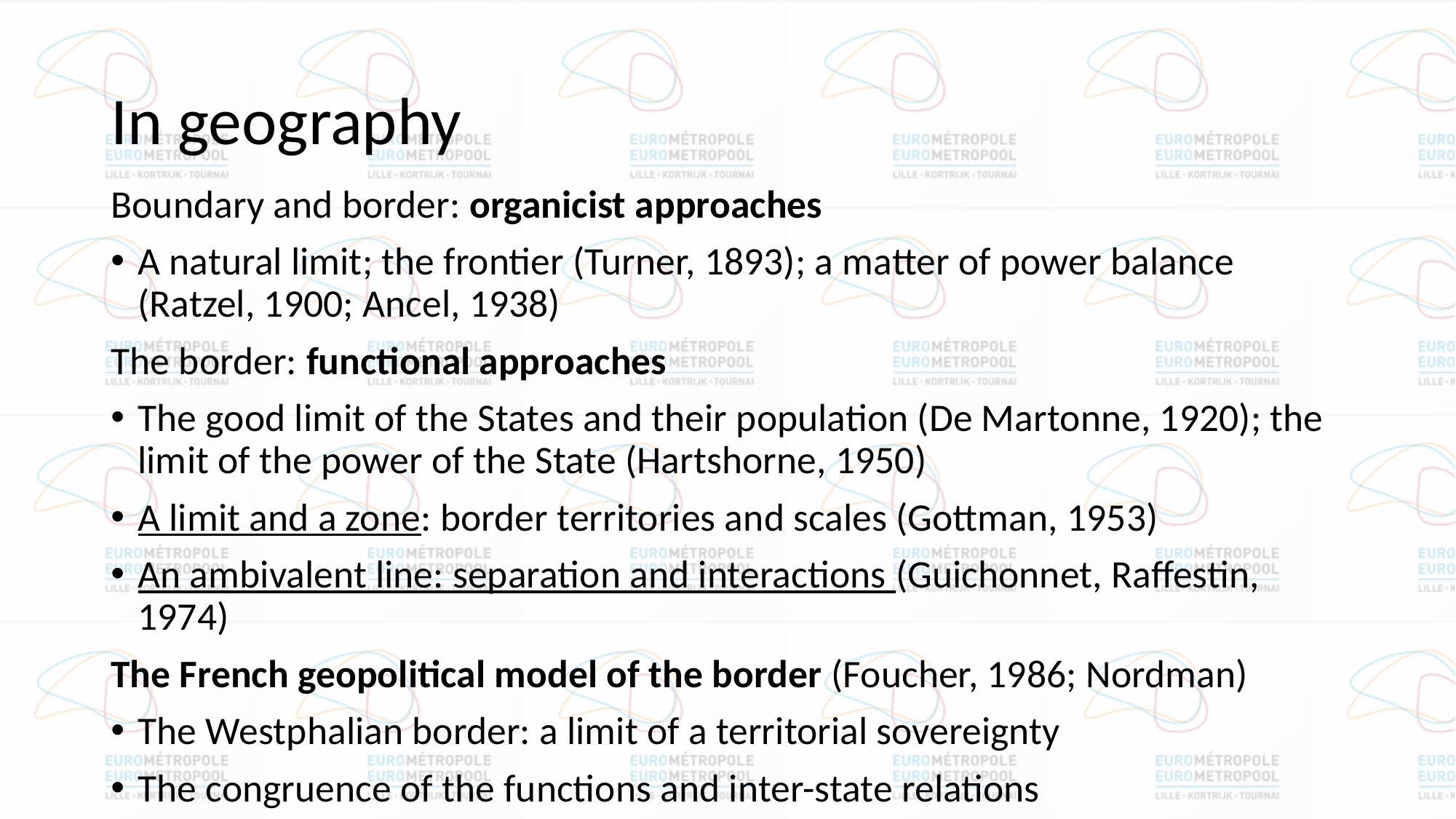

# In geography
Boundary and border: organicist approaches
A natural limit; the frontier (Turner, 1893); a matter of power balance (Ratzel, 1900; Ancel, 1938)
The border: functional approaches
The good limit of the States and their population (De Martonne, 1920); the limit of the power of the State (Hartshorne, 1950)
A limit and a zone: border territories and scales (Gottman, 1953)
An ambivalent line: separation and interactions (Guichonnet, Raffestin, 1974)
The French geopolitical model of the border (Foucher, 1986; Nordman)
The Westphalian border: a limit of a territorial sovereignty
The congruence of the functions and inter-state relations